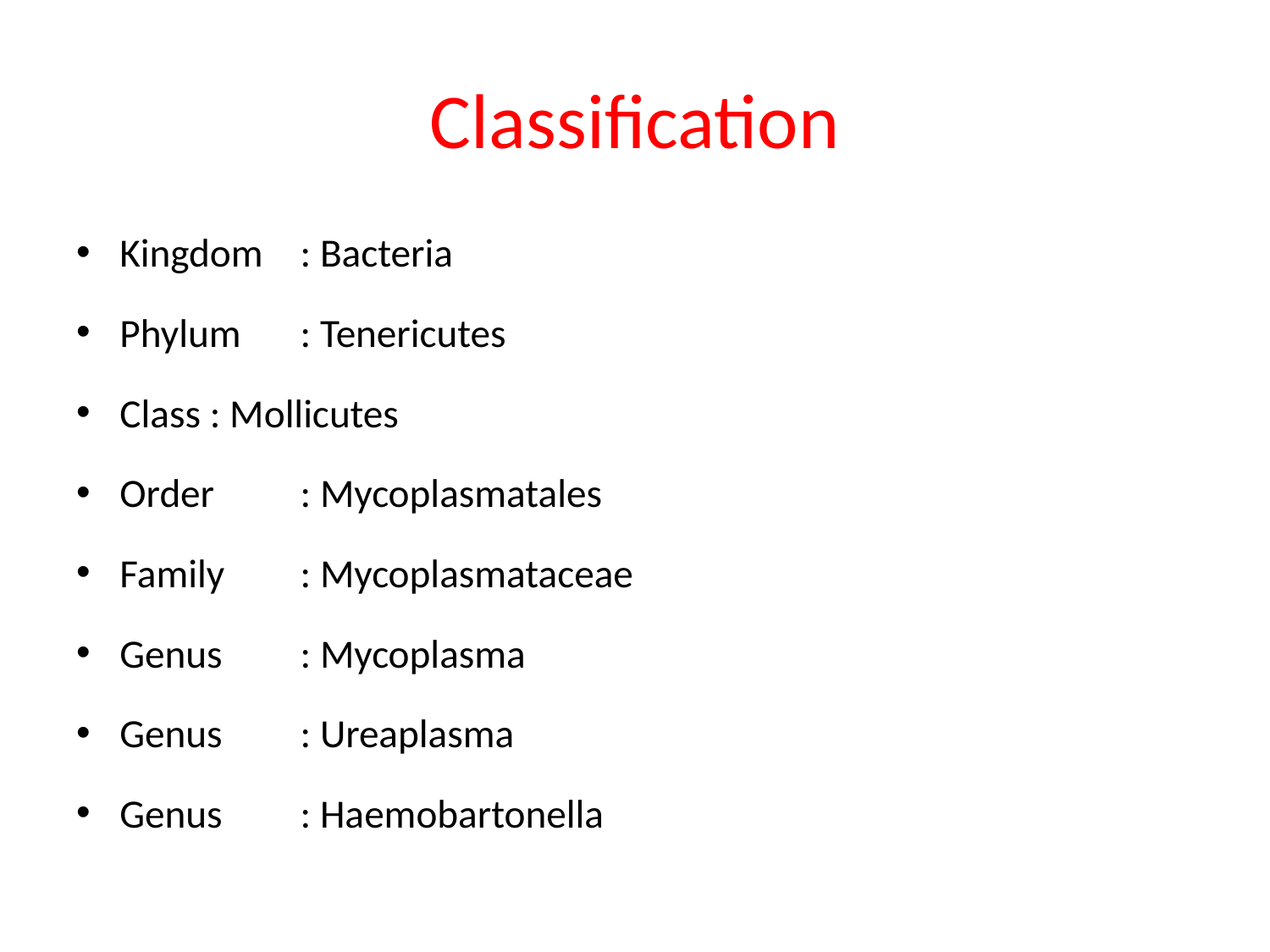

# Classification
Kingdom		: Bacteria
Phylum		: Tenericutes
Class		: Mollicutes
Order		: Mycoplasmatales
Family		: Mycoplasmataceae
Genus		: Mycoplasma
Genus		: Ureaplasma
Genus		: Haemobartonella